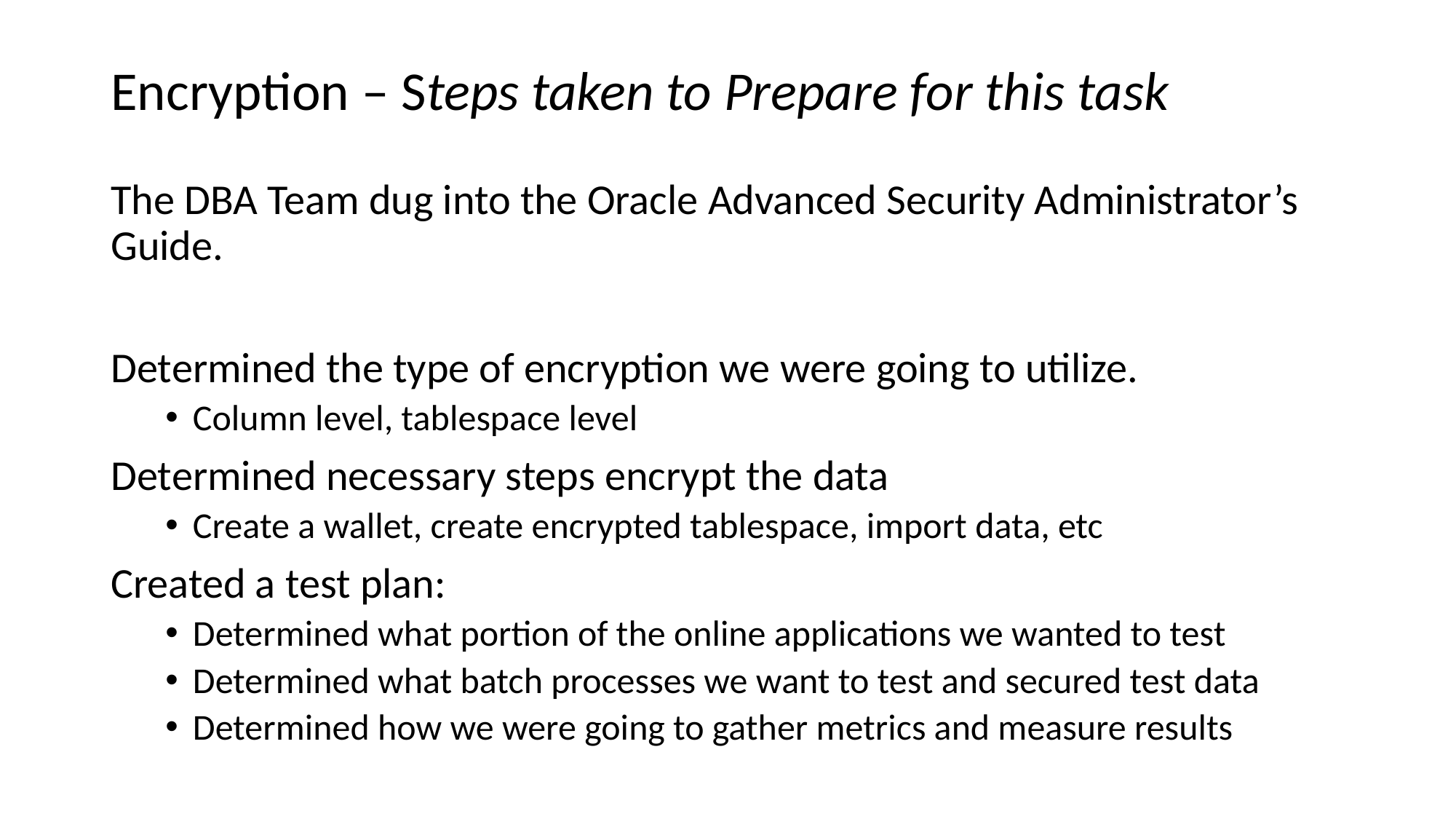

# Encryption – Steps taken to Prepare for this task
The DBA Team dug into the Oracle Advanced Security Administrator’s Guide.

Determined the type of encryption we were going to utilize.
Column level, tablespace level
Determined necessary steps encrypt the data
Create a wallet, create encrypted tablespace, import data, etc
Created a test plan:
Determined what portion of the online applications we wanted to test
Determined what batch processes we want to test and secured test data
Determined how we were going to gather metrics and measure results